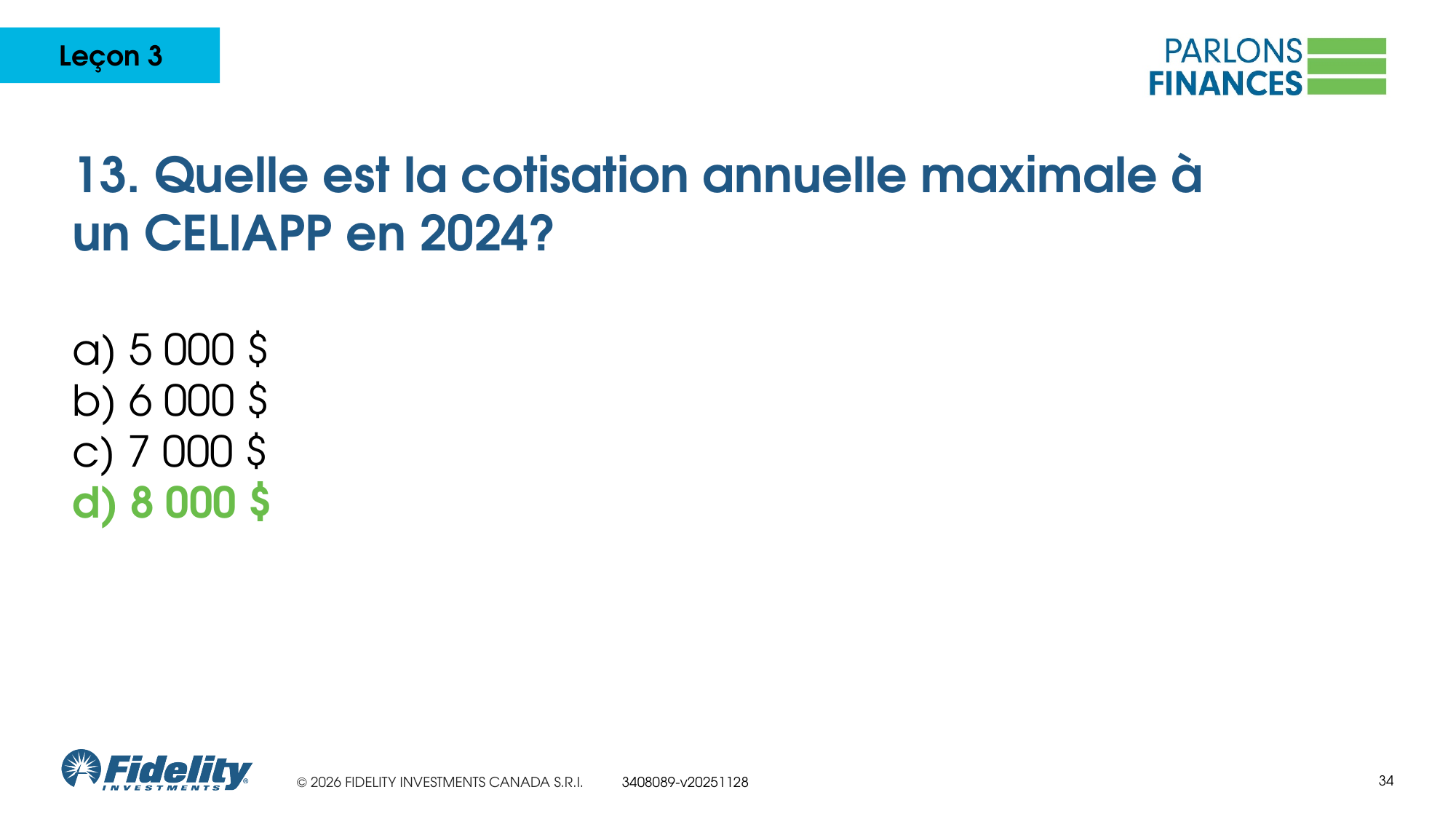

# 13. Quelle est la cotisation annuelle maximale à un CELIAPP en 2024?
a) 5 000 $
b) 6 000 $
c) 7 000 $
d) 8 000 $
34